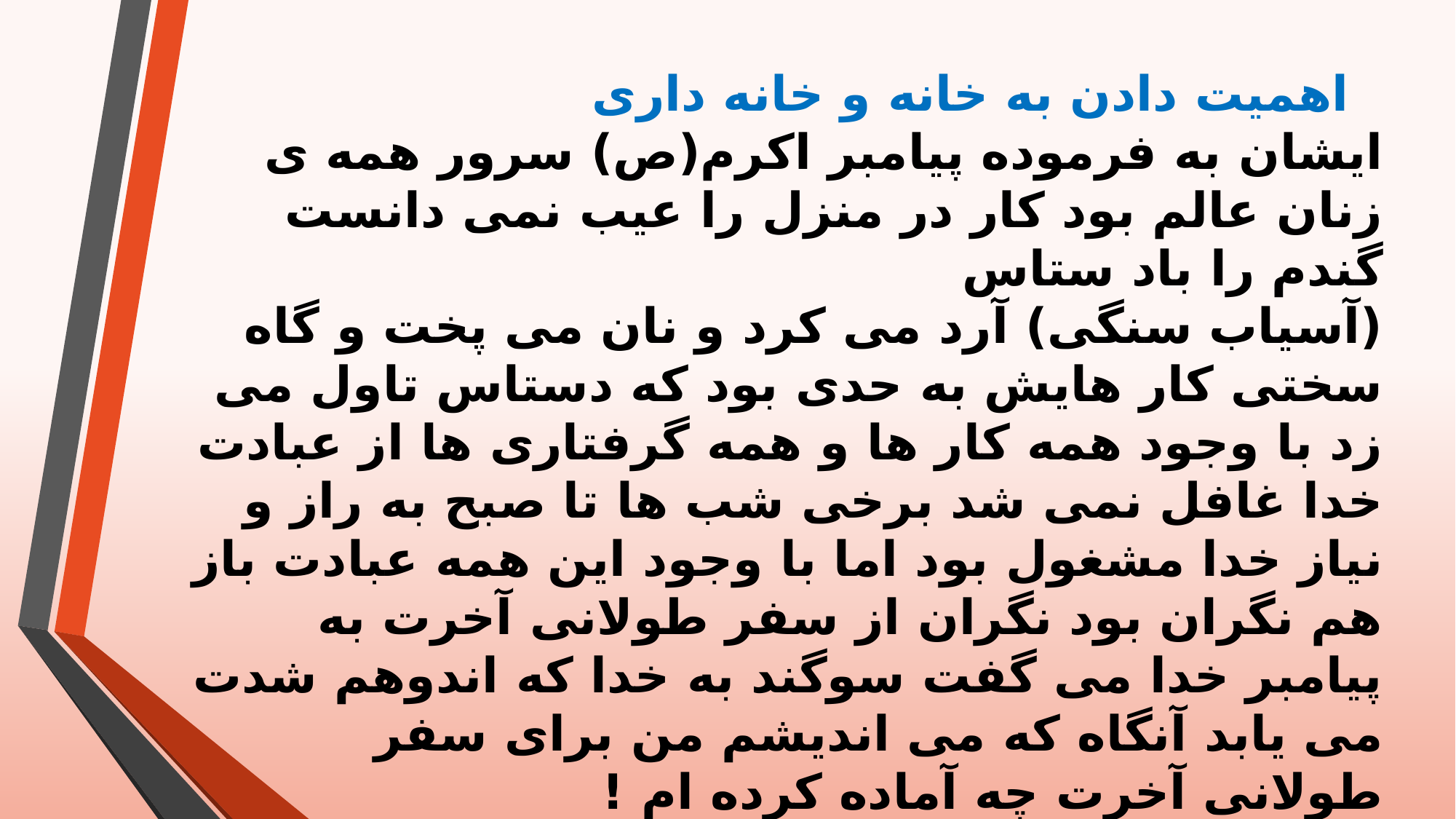

اهمیت دادن به خانه و خانه داری
ایشان به فرموده پیامبر اکرم(ص) سرور همه ی زنان عالم بود کار در منزل را عیب نمی دانست گندم را باد ستاس
(آسیاب سنگی) آرد می کرد و نان می پخت و گاه سختی کار هایش به حدی بود که دستاس تاول می زد با وجود همه کار ها و همه گرفتاری ها از عبادت خدا غافل نمی شد برخی شب ها تا صبح به راز و نیاز خدا مشغول بود اما با وجود این همه عبادت باز هم نگران بود نگران از سفر طولانی آخرت به پیامبر خدا می گفت سوگند به خدا که اندوهم شدت می یابد آنگاه که می اندیشم من برای سفر طولانی آخرت چه آماده کرده ام !
در ندگی مشترک همیشه با تمام سختی ها آرامشش را حفظ می کرد.